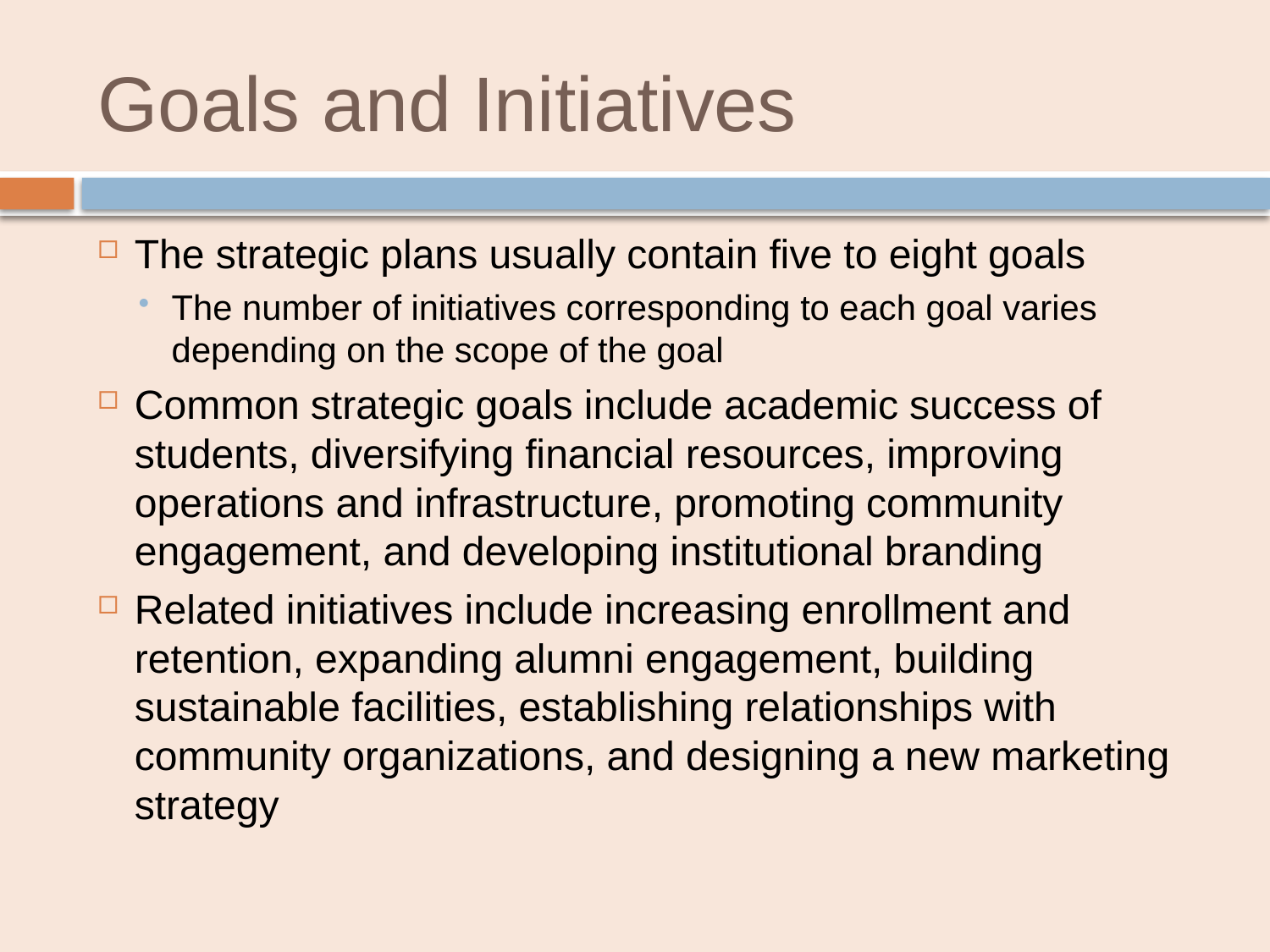

# Goals and Initiatives
The strategic plans usually contain five to eight goals
The number of initiatives corresponding to each goal varies depending on the scope of the goal
Common strategic goals include academic success of students, diversifying financial resources, improving operations and infrastructure, promoting community engagement, and developing institutional branding
Related initiatives include increasing enrollment and retention, expanding alumni engagement, building sustainable facilities, establishing relationships with community organizations, and designing a new marketing strategy